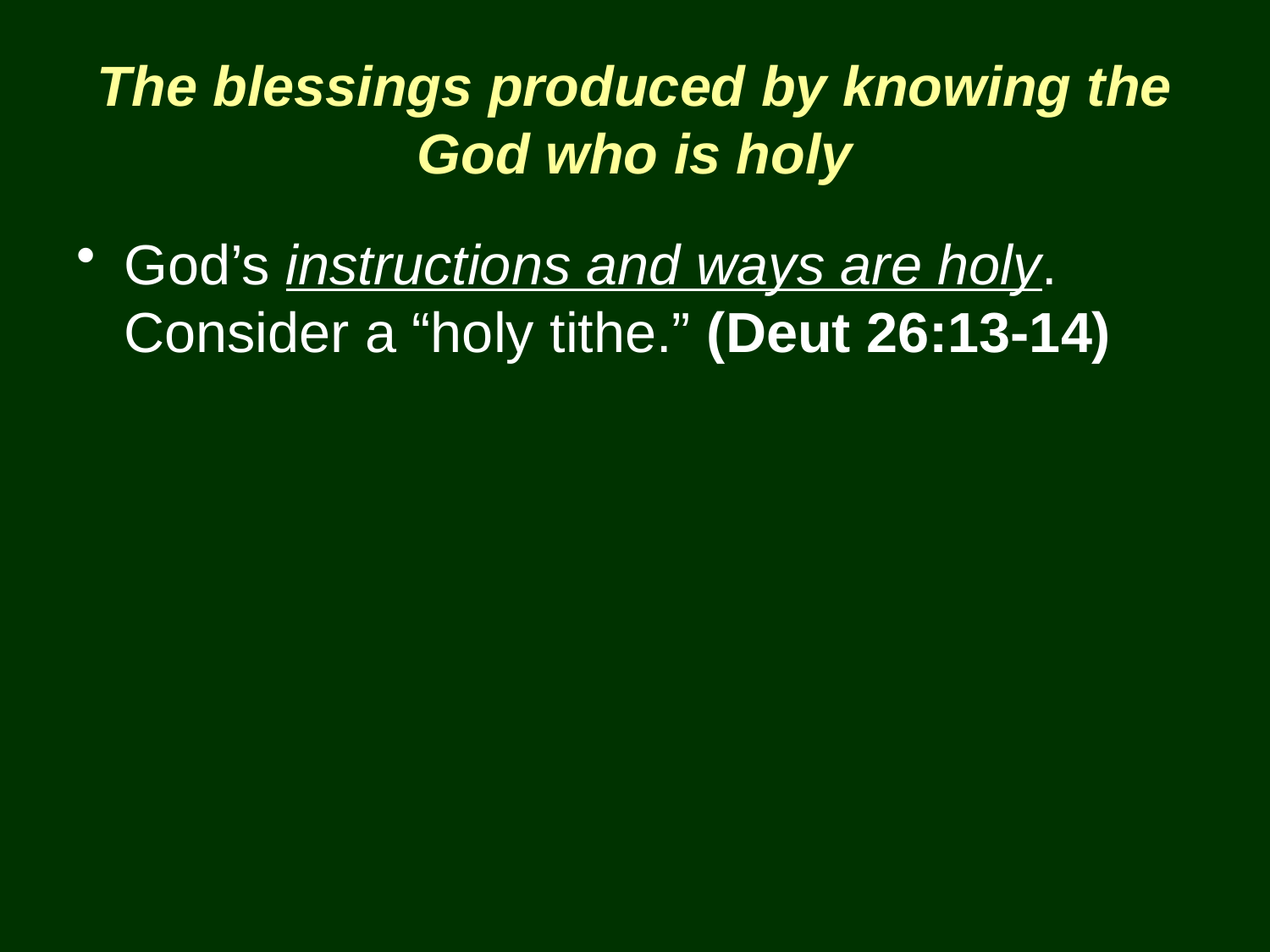

# The blessings produced by knowing the God who is holy
God’s instructions and ways are holy. Consider a “holy tithe.” (Deut 26:13-14)